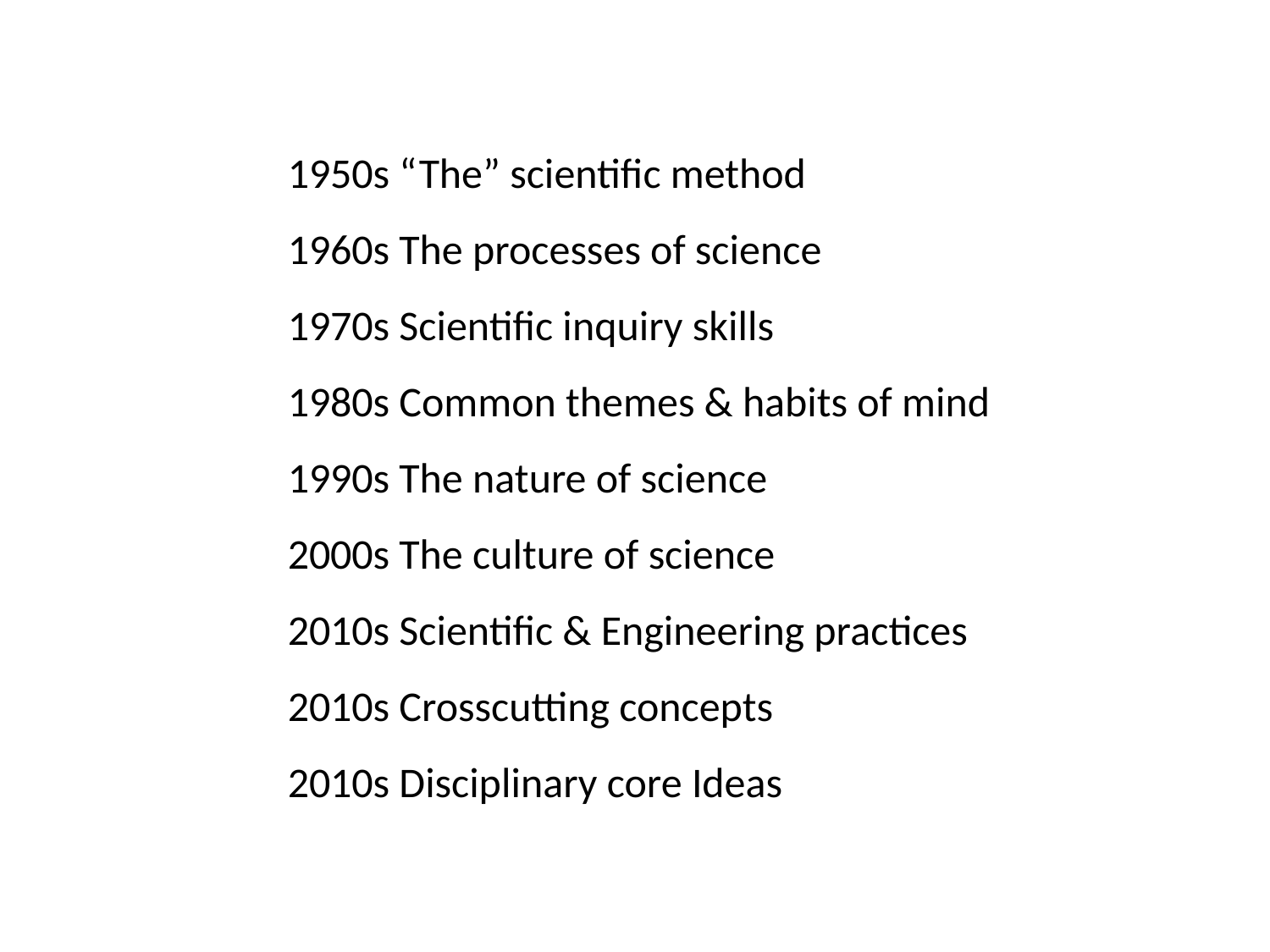

1950s “The” scientific method
1960s The processes of science
1970s Scientific inquiry skills
1980s Common themes & habits of mind
1990s The nature of science
2000s The culture of science
2010s Scientific & Engineering practices
2010s Crosscutting concepts
2010s Disciplinary core Ideas